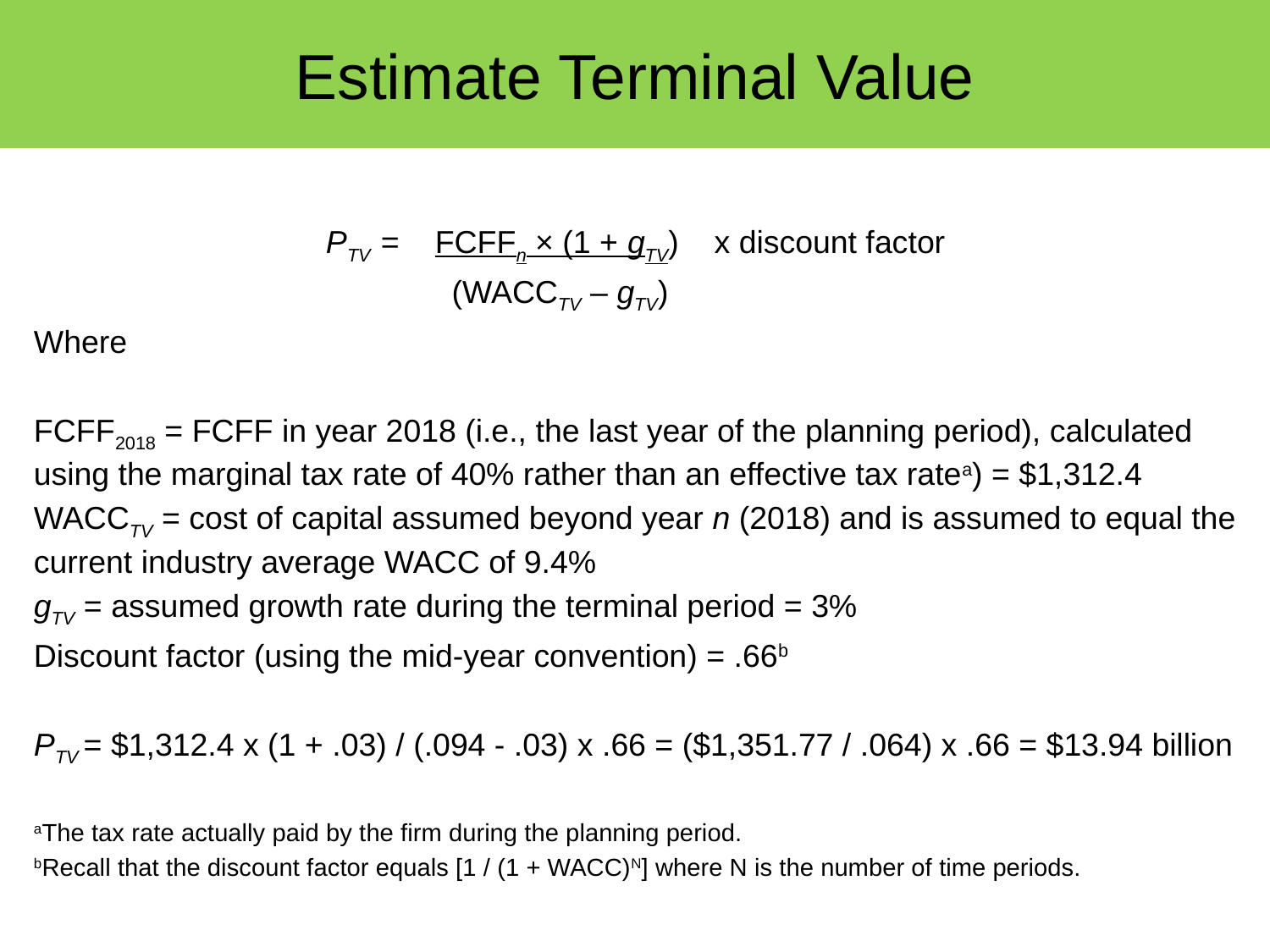

# Estimate Terminal Value

                              PTV  =    FCFFn × (1 + gTV)    x discount factor
                                               (WACCTV – gTV)
Where

FCFF2018 = FCFF in year 2018 (i.e., the last year of the planning period), calculated using the marginal tax rate of 40% rather than an effective tax ratea) = $1,312.4
WACCTV = cost of capital assumed beyond year n (2018) and is assumed to equal the current industry average WACC of 9.4%
gTV = assumed growth rate during the terminal period = 3%
Discount factor (using the mid-year convention) = .66b

PTV = $1,312.4 x (1 + .03) / (.094 - .03) x .66 = ($1,351.77 / .064) x .66 = $13.94 billion

aThe tax rate actually paid by the firm during the planning period.
bRecall that the discount factor equals [1 / (1 + WACC)N] where N is the number of time periods.